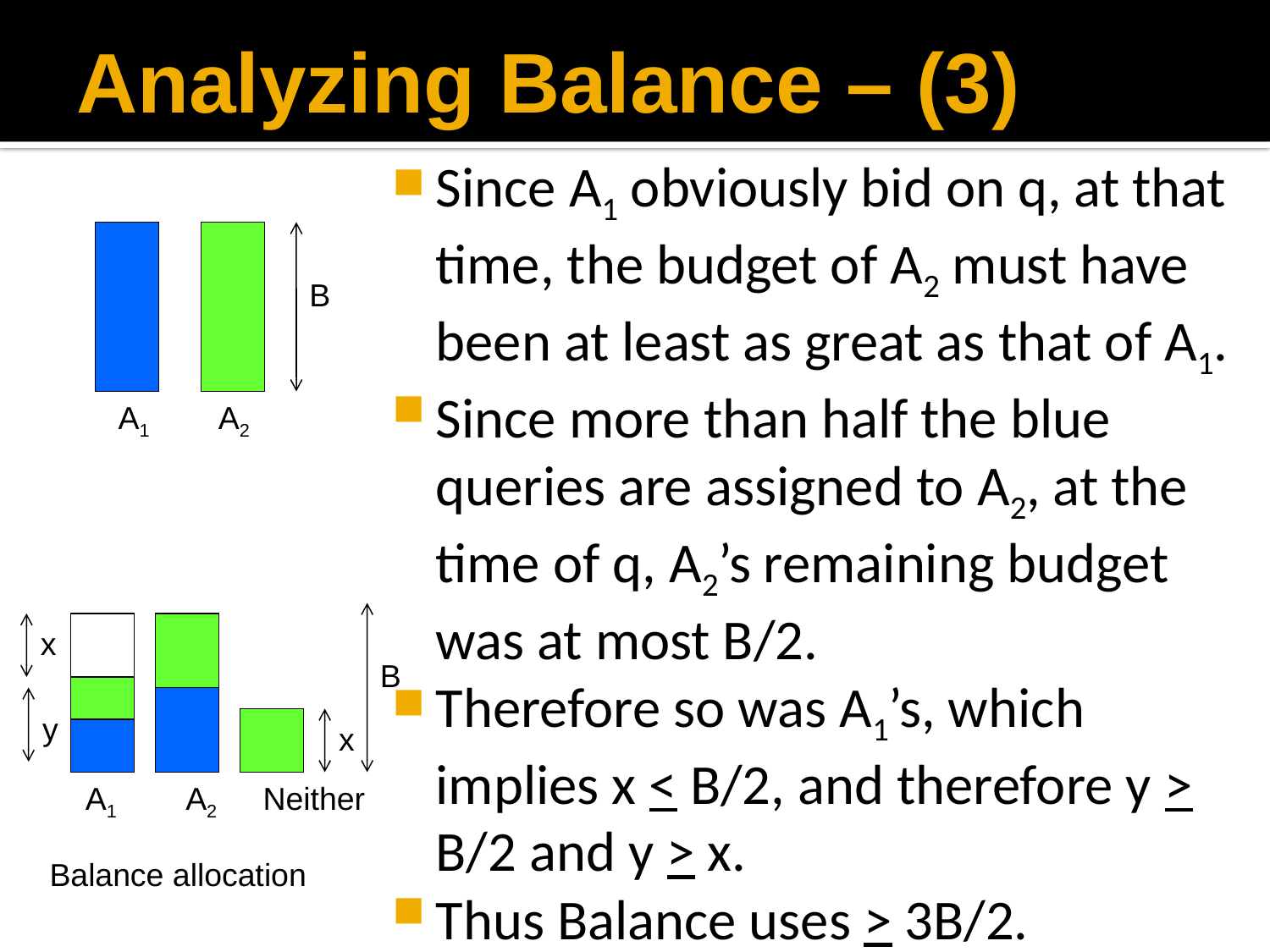

# Analyzing Balance – (3)
Since A1 obviously bid on q, at that time, the budget of A2 must have been at least as great as that of A1.
Since more than half the blue queries are assigned to A2, at the time of q, A2’s remaining budget was at most B/2.
Therefore so was A1’s, which implies x < B/2, and therefore y > B/2 and y > x.
Thus Balance uses > 3B/2.

B
A1
A2

x
B

y

x

A1
A2
                        Neither

Balance allocation